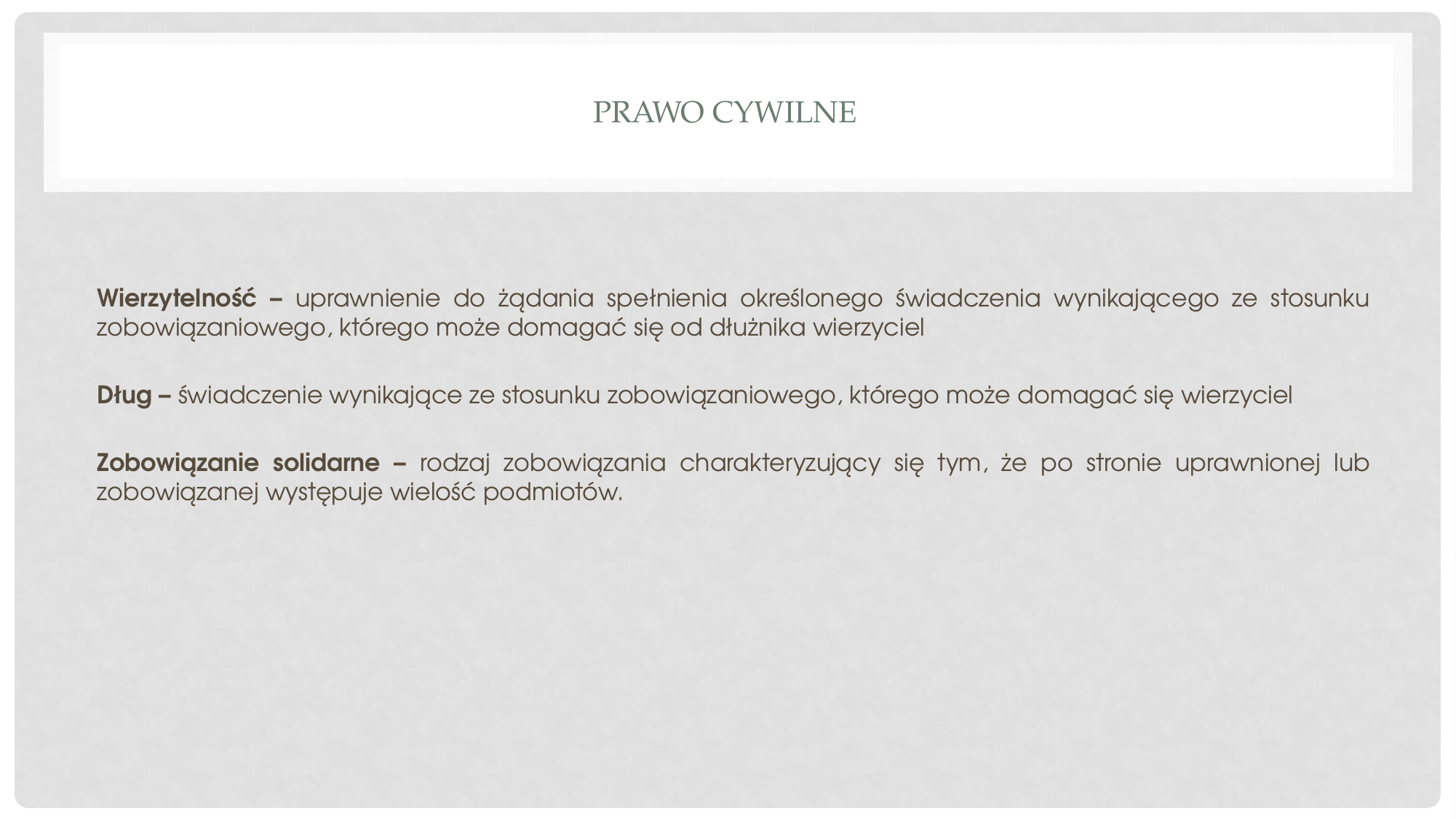

# Prawo cywilne

Wierzytelność – uprawnienie do żądania spełnienia określonego świadczenia wynikającego ze stosunku zobowiązaniowego, którego może domagać się od dłużnika wierzyciel

Dług – świadczenie wynikające ze stosunku zobowiązaniowego, którego może domagać się wierzyciel

Zobowiązanie solidarne – rodzaj zobowiązania charakteryzujący się tym, że po stronie uprawnionej lub zobowiązanej występuje wielość podmiotów.